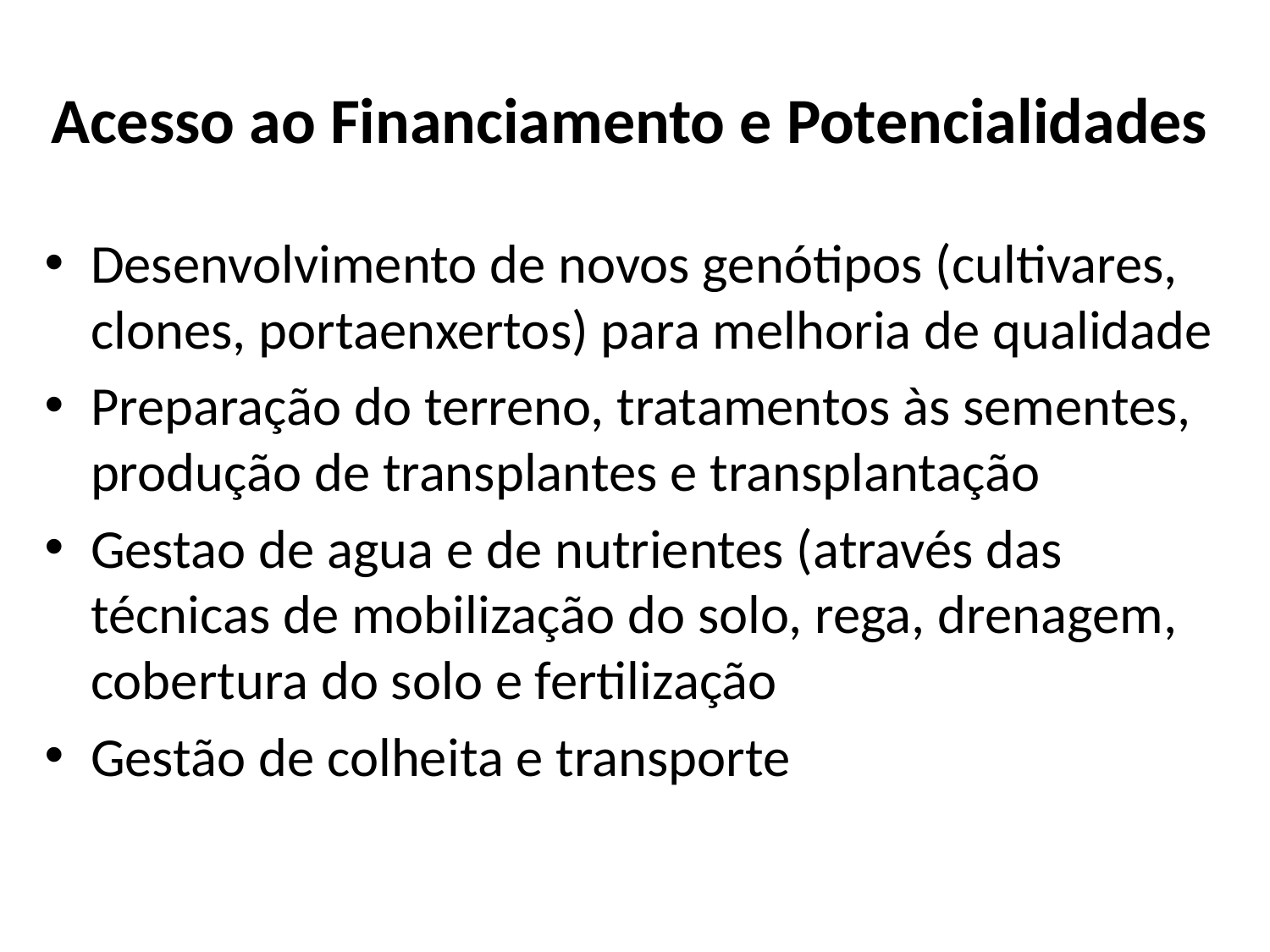

# Acesso ao Financiamento e Potencialidades
Desenvolvimento de novos genótipos (cultivares, clones, portaenxertos) para melhoria de qualidade
Preparação do terreno, tratamentos às sementes, produção de transplantes e transplantação
Gestao de agua e de nutrientes (através das técnicas de mobilização do solo, rega, drenagem, cobertura do solo e fertilização
Gestão de colheita e transporte